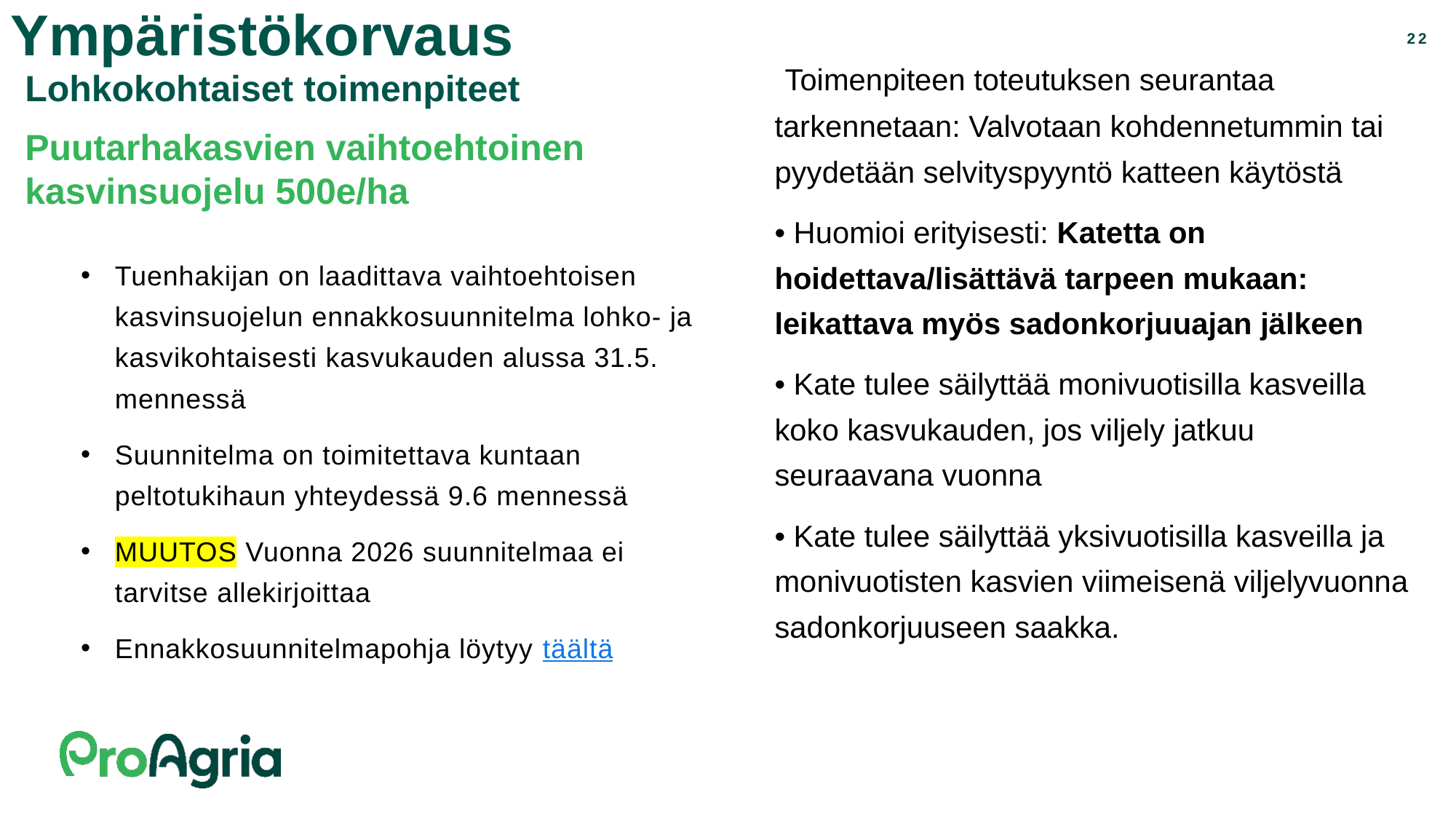

# Ympäristökorvaus
22
 Toimenpiteen toteutuksen seurantaa tarkennetaan: Valvotaan kohdennetummin tai pyydetään selvityspyyntö katteen käytöstä
• Huomioi erityisesti: Katetta on hoidettava/lisättävä tarpeen mukaan: leikattava myös sadonkorjuuajan jälkeen
• Kate tulee säilyttää monivuotisilla kasveilla koko kasvukauden, jos viljely jatkuu seuraavana vuonna
• Kate tulee säilyttää yksivuotisilla kasveilla ja monivuotisten kasvien viimeisenä viljelyvuonna sadonkorjuuseen saakka.

Lohkokohtaiset toimenpiteet
Puutarhakasvien vaihtoehtoinen kasvinsuojelu 500e/ha
Tuenhakijan on laadittava vaihtoehtoisen kasvinsuojelun ennakkosuunnitelma lohko- ja kasvikohtaisesti kasvukauden alussa 31.5. mennessä
Suunnitelma on toimitettava kuntaan peltotukihaun yhteydessä 9.6 mennessä
MUUTOS Vuonna 2026 suunnitelmaa ei tarvitse allekirjoittaa
Ennakkosuunnitelmapohja löytyy täältä